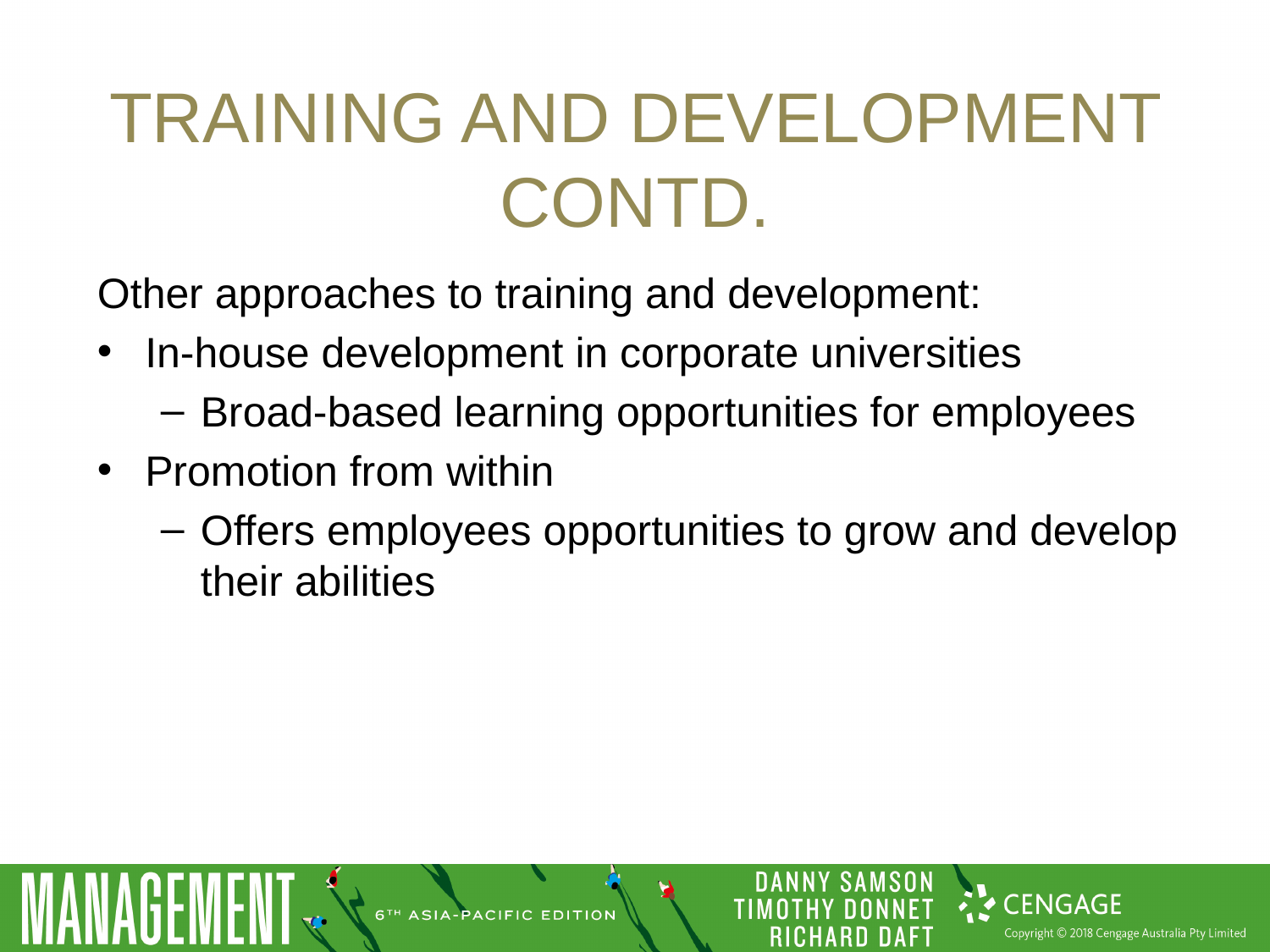

# Training and development contd.
Other approaches to training and development:
In-house development in corporate universities
Broad-based learning opportunities for employees
Promotion from within
Offers employees opportunities to grow and develop their abilities